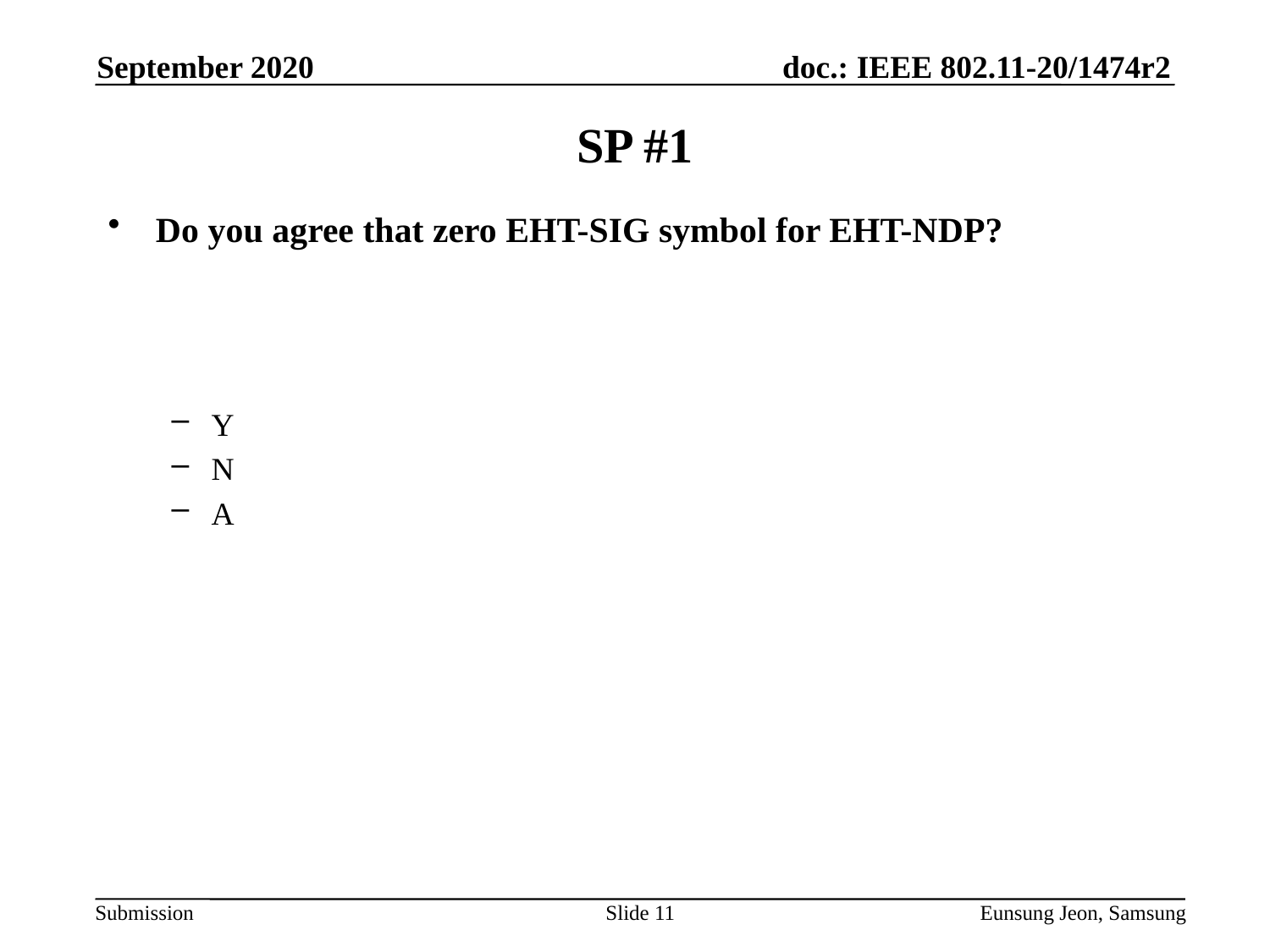

September 2020
# SP #1
Do you agree that zero EHT-SIG symbol for EHT-NDP?

Y
N
A

Slide 11
Eunsung Jeon, Samsung